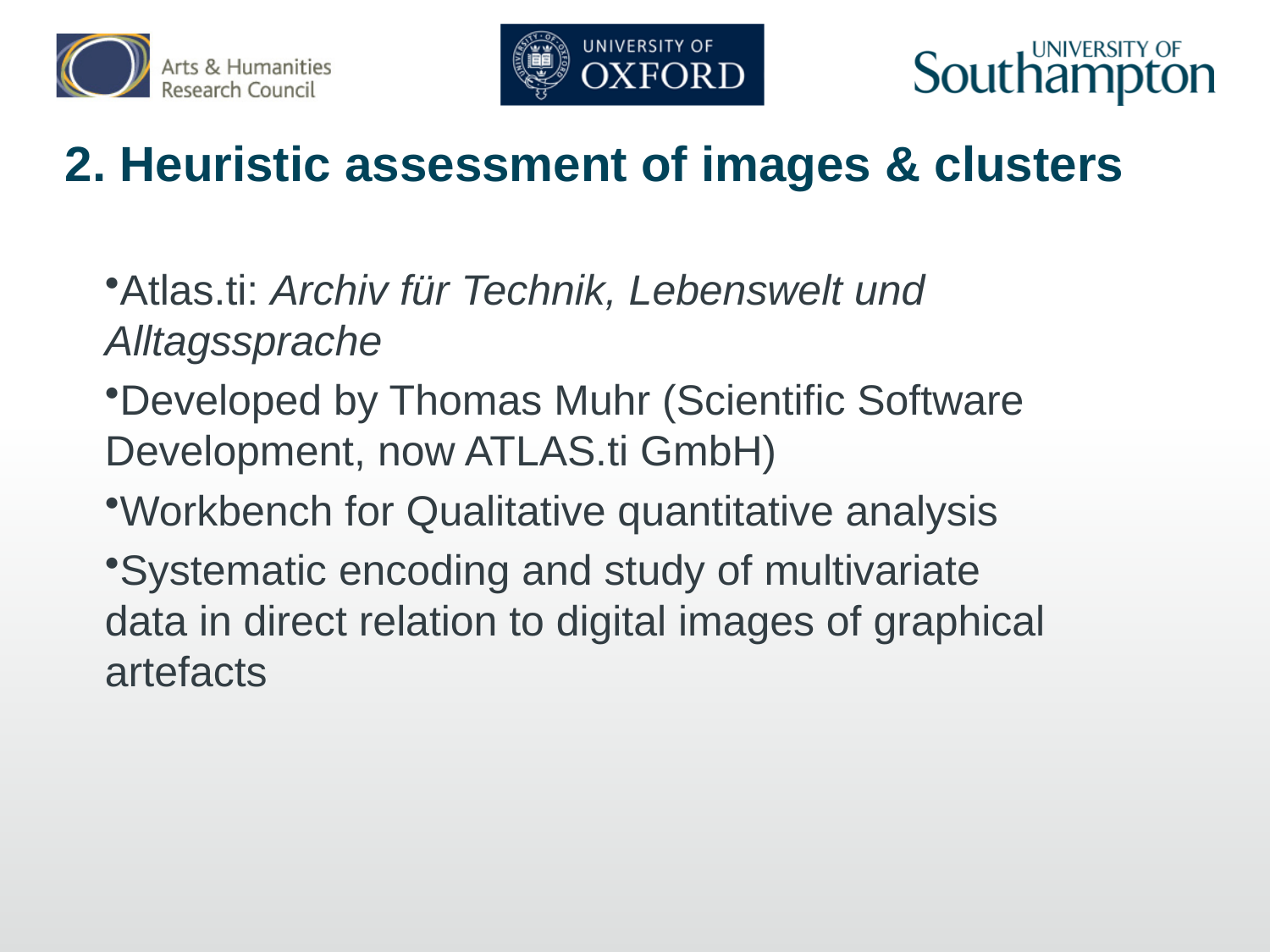

# 2. Heuristic assessment of images & clusters
Atlas.ti: Archiv für Technik, Lebenswelt und Alltagssprache
Developed by Thomas Muhr (Scientific Software Development, now ATLAS.ti GmbH)
Workbench for Qualitative quantitative analysis
Systematic encoding and study of multivariate data in direct relation to digital images of graphical artefacts